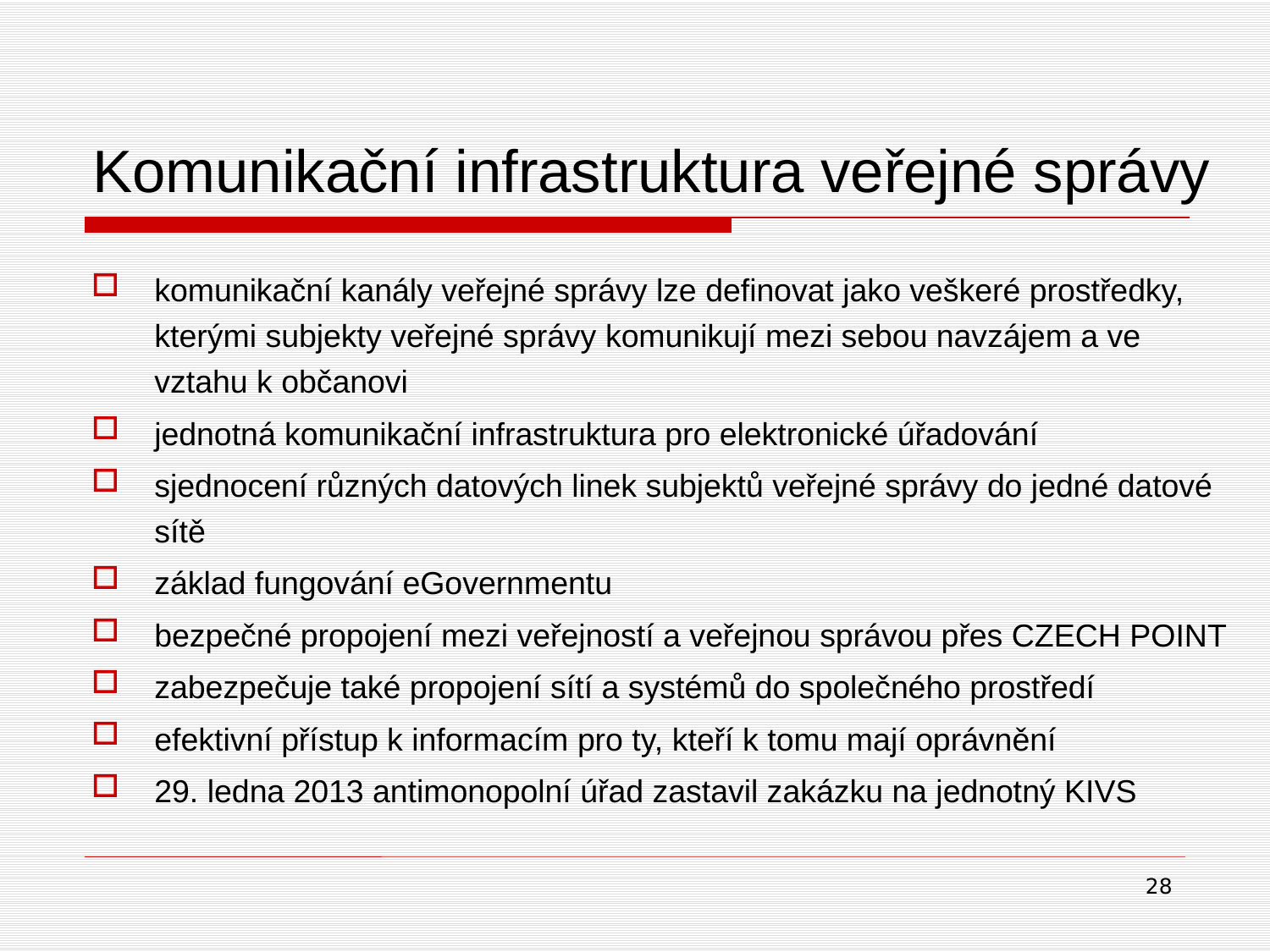

# Komunikační infrastruktura veřejné správy
komunikační kanály veřejné správy lze definovat jako veškeré prostředky, kterými subjekty veřejné správy komunikují mezi sebou navzájem a ve vztahu k občanovi
jednotná komunikační infrastruktura pro elektronické úřadování
sjednocení různých datových linek subjektů veřejné správy do jedné datové sítě
základ fungování eGovernmentu
bezpečné propojení mezi veřejností a veřejnou správou přes CZECH POINT
zabezpečuje také propojení sítí a systémů do společného prostředí
efektivní přístup k informacím pro ty, kteří k tomu mají oprávnění
29. ledna 2013 antimonopolní úřad zastavil zakázku na jednotný KIVS
28